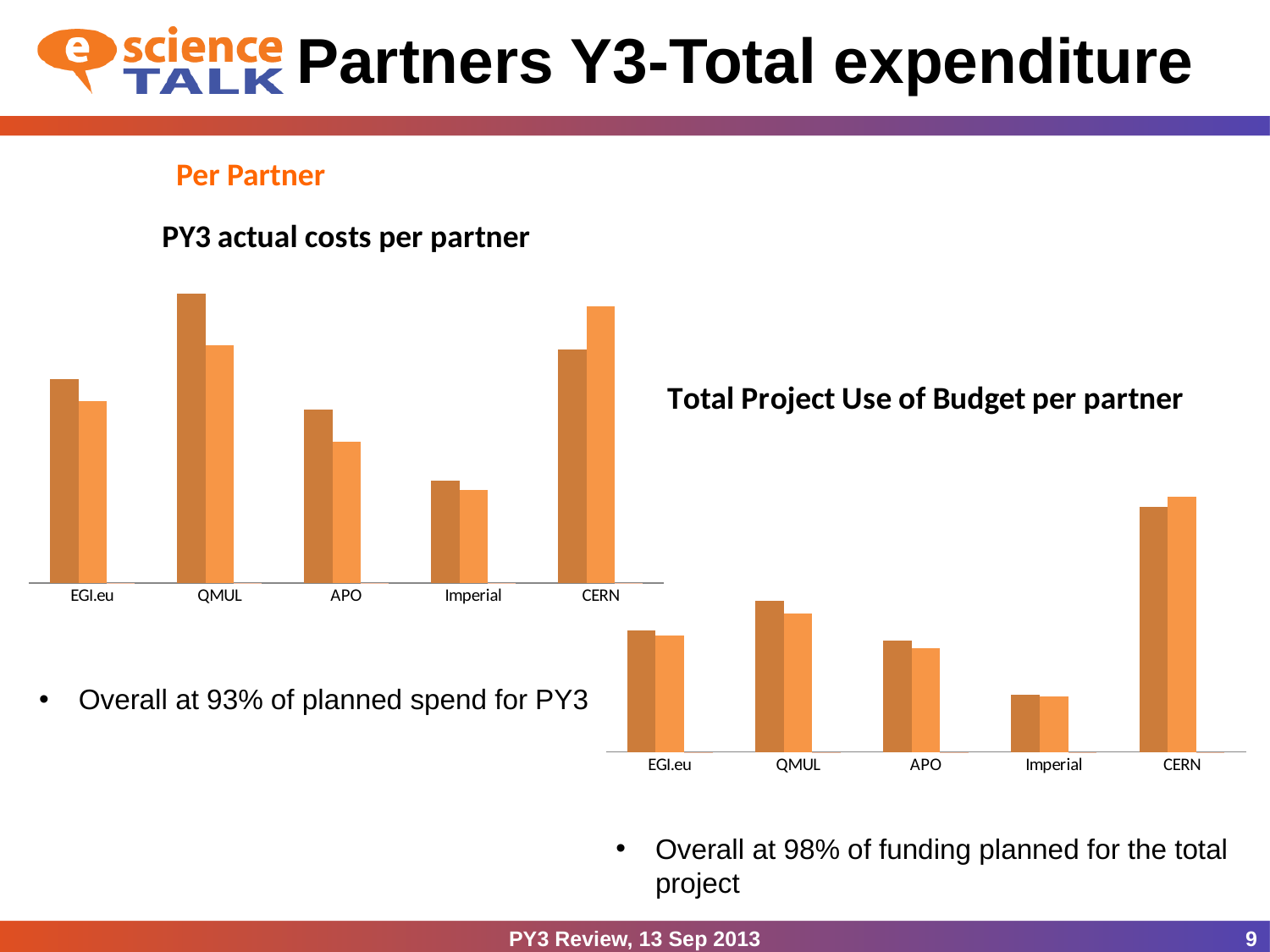

# Partners Y3-Total expenditure
Per Partner

### Chart: PY3 actual costs per partner

| Category | Funding planned Y3 | Funding requested Y3 |  Y3 % |
|---|---|---|---|
| EGI.eu | 92212.0 | 82243.0 | 0.8918904264087104 |
| QMUL | 130548.0 | 107201.0 | 0.8211615650948311 |
| APO | 78344.0 | 63921.0 | 0.815901664454202 |
| Imperial | 46088.0 | 41860.0 | 0.9082624544349939 |
| CERN | 105384.0 | 125008.0 | 1.1862142260684734 |

### Chart: Total Project Use of Budget per partner

| Category | Total Funding Planned (Amendment N2) | Total Funding Used |  % |
|---|---|---|---|
| EGI.eu | 230494.0 | 220525.0 | 0.9567494164707108 |
| QMUL | 285688.0 | 262341.0 | 0.9182779815743048 |
| APO | 211057.0 | 196634.0 | 0.9316630104663669 |
| Imperial | 108831.0 | 104603.0 | 0.9611507750549017 |
| CERN | 463930.0 | 483554.0 | 1.0422994848360745 |
Overall at 93% of planned spend for PY3

Overall at 98% of funding planned for the total project

PY3 Review, 13 Sep 2013
9